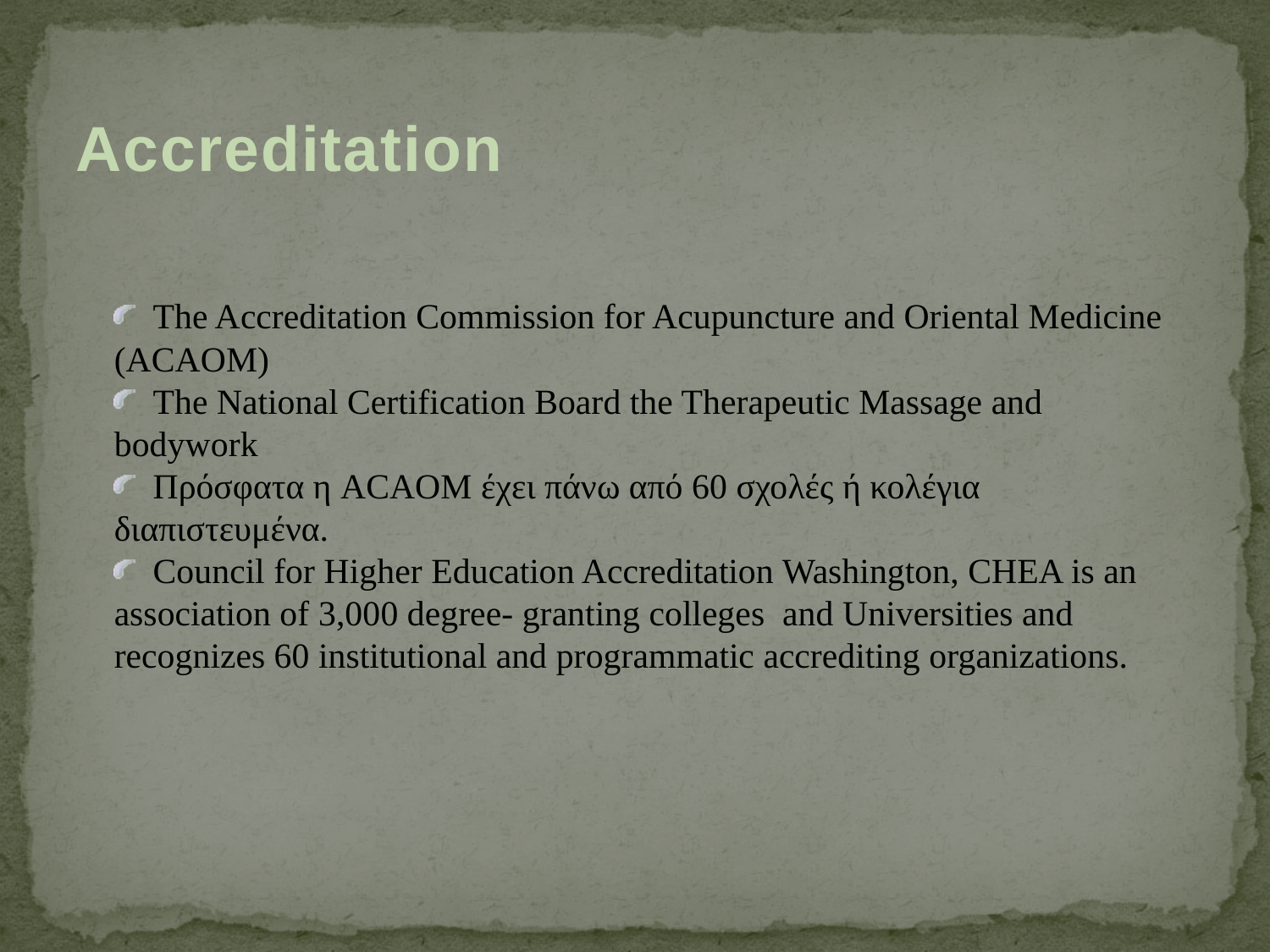

# Accreditation
  The Accreditation Commission for Acupuncture and Oriental Medicine (ACAOM)
  The National Certification Board the Therapeutic Massage and bodywork
  Πρόσφατα η ACAOM έχει πάνω από 60 σχολές ή κολέγια διαπιστευμένα.
  Council for Higher Education Accreditation Washington, CHEA is an association of 3,000 degree- granting colleges  and Universities and recognizes 60 institutional and programmatic accrediting organizations.